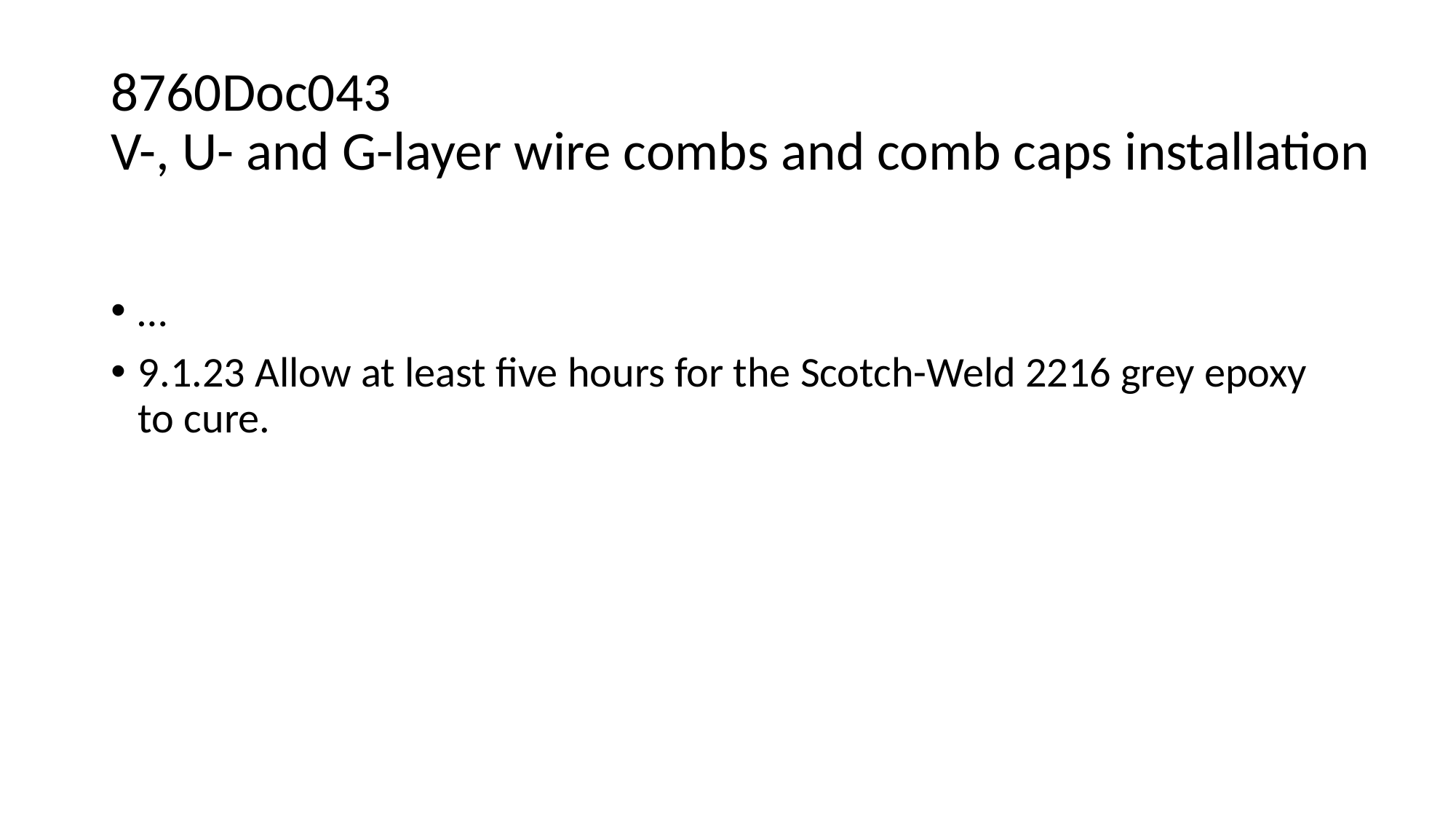

# 8760Doc043 V-, U- and G-layer wire combs and comb caps installation

…
9.1.23 Allow at least five hours for the Scotch-Weld 2216 grey epoxy to cure.